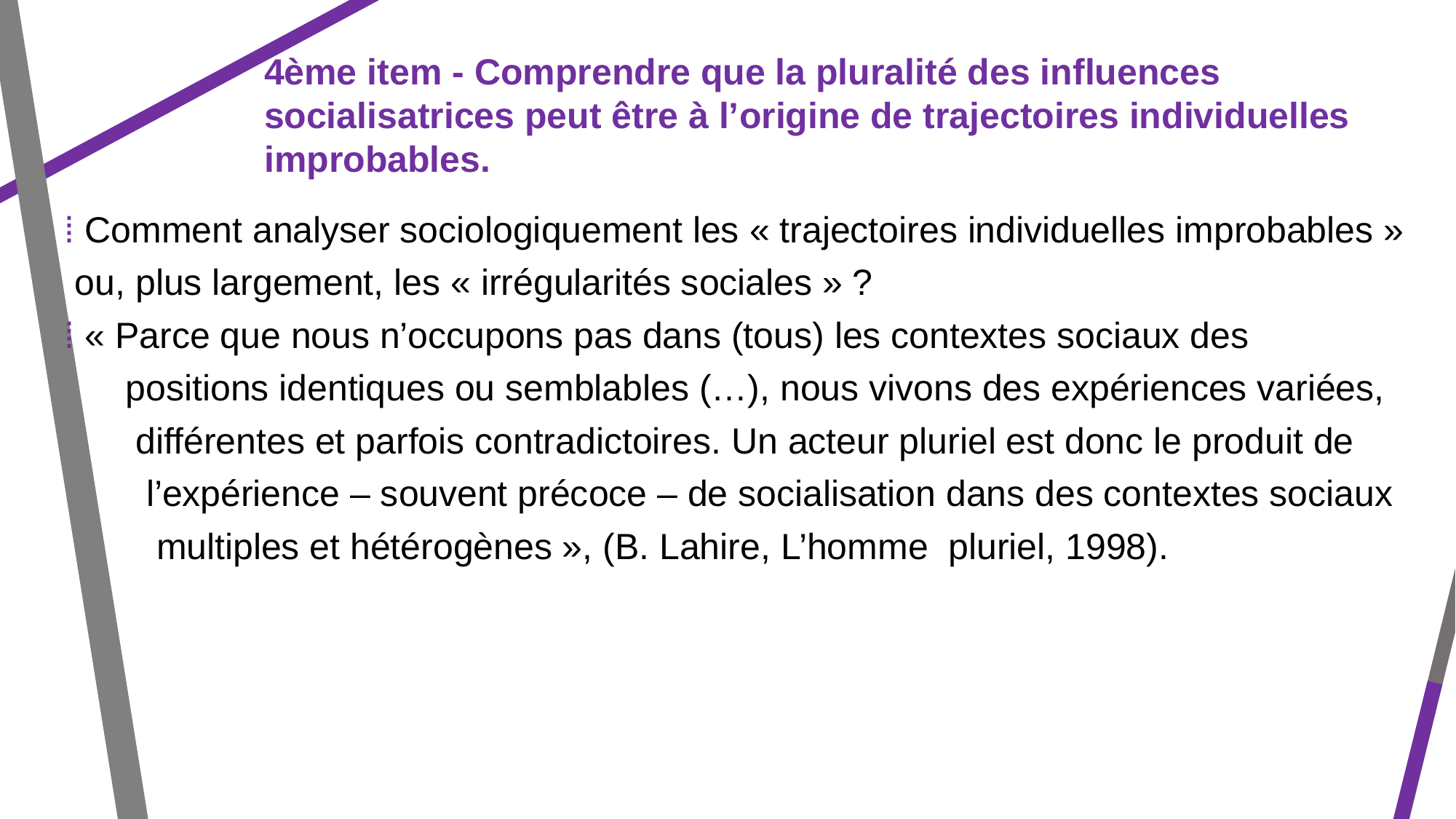

4ème item - Comprendre que la pluralité des influences socialisatrices peut être à l’origine de trajectoires individuelles improbables.
⁞ Comment analyser sociologiquement les « trajectoires individuelles improbables »
 ou, plus largement, les « irrégularités sociales » ?
⁞ « Parce que nous n’occupons pas dans (tous) les contextes sociaux des
      positions identiques ou semblables (…), nous vivons des expériences variées,
       différentes et parfois contradictoires. Un acteur pluriel est donc le produit de
        l’expérience – souvent précoce – de socialisation dans des contextes sociaux
         multiples et hétérogènes », (B. Lahire, L’homme  pluriel, 1998).